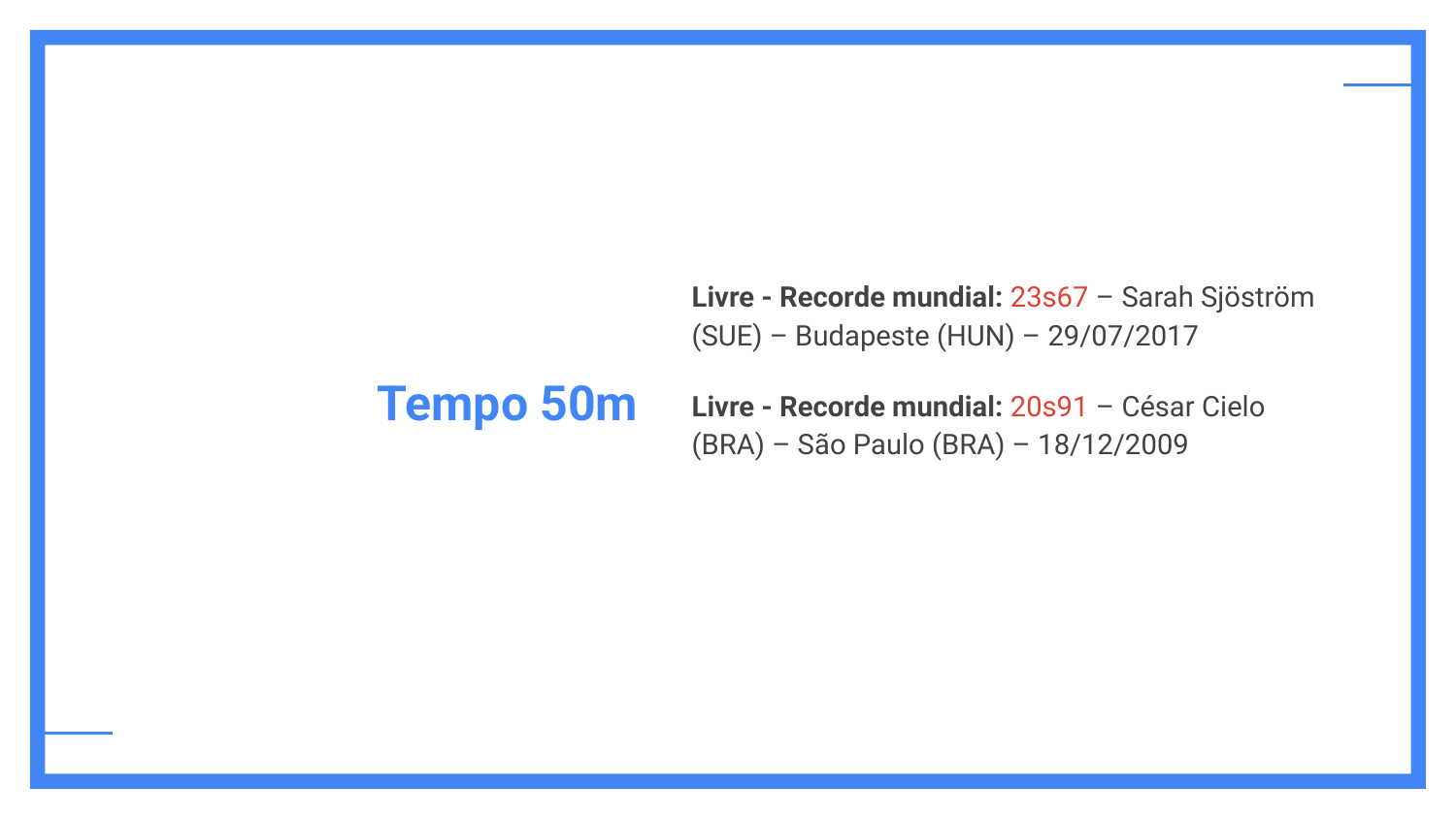

Livre - Recorde mundial: 23s67 – Sarah Sjöström (SUE) – Budapeste (HUN) – 29/07/2017
Livre - Recorde mundial: 20s91 – César Cielo (BRA) – São Paulo (BRA) – 18/12/2009

# Tempo 50m